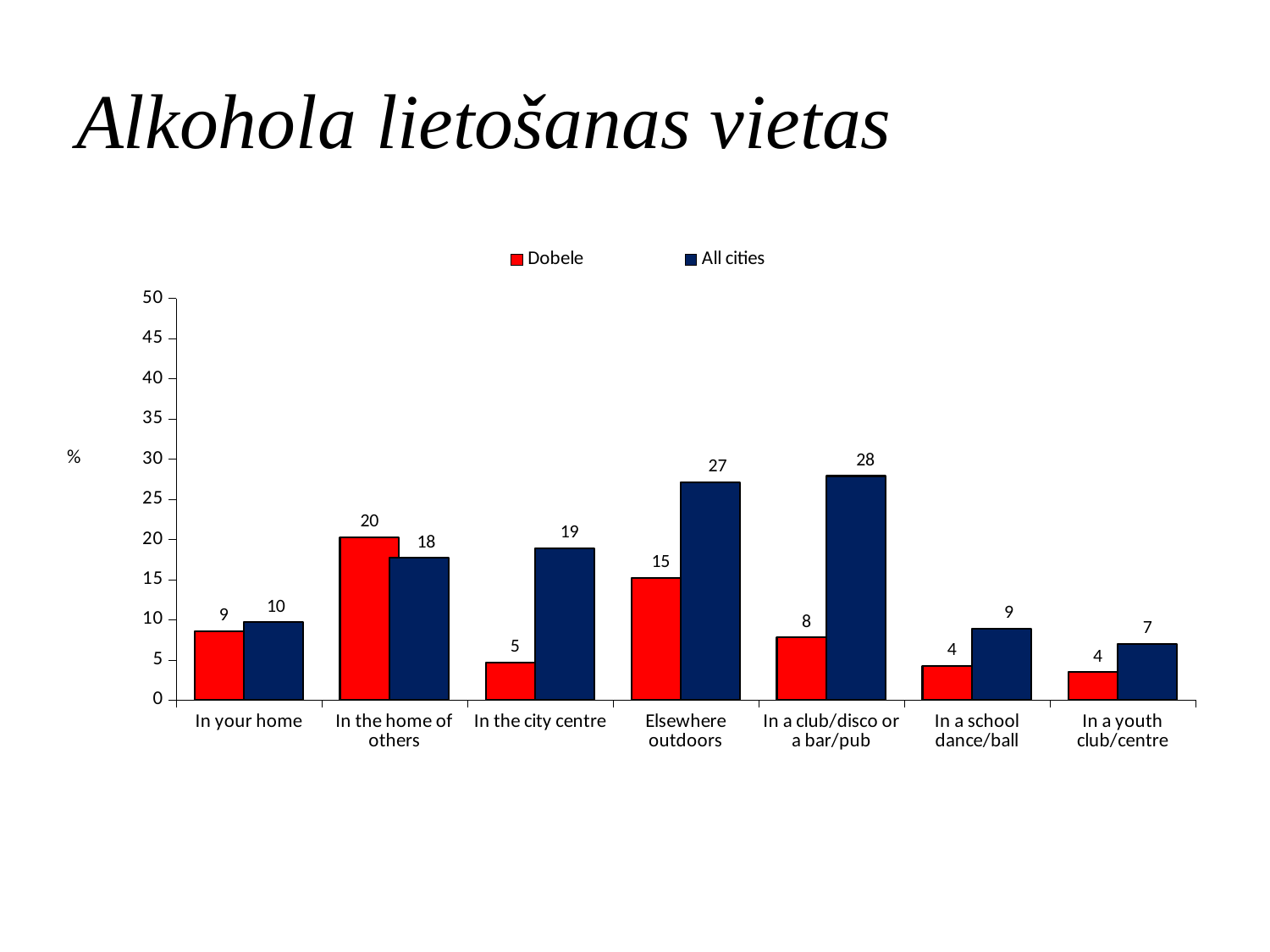

# Alkohola lietošanas vietas

### Chart

| Category | Dobele | All cities  |
|---|---|---|
| In your home | 8.6 | 9.700000000000001 |
| In the home of others | 20.3 | 17.7 |
| In the city centre | 4.7 | 18.9 |
| Elsewhere outdoors | 15.2 | 27.1 |
| In a club/disco or a bar/pub | 7.8 | 27.9 |
| In a school dance/ball | 4.3 | 8.9 |
| In a youth club/centre | 3.5 | 7.0 |